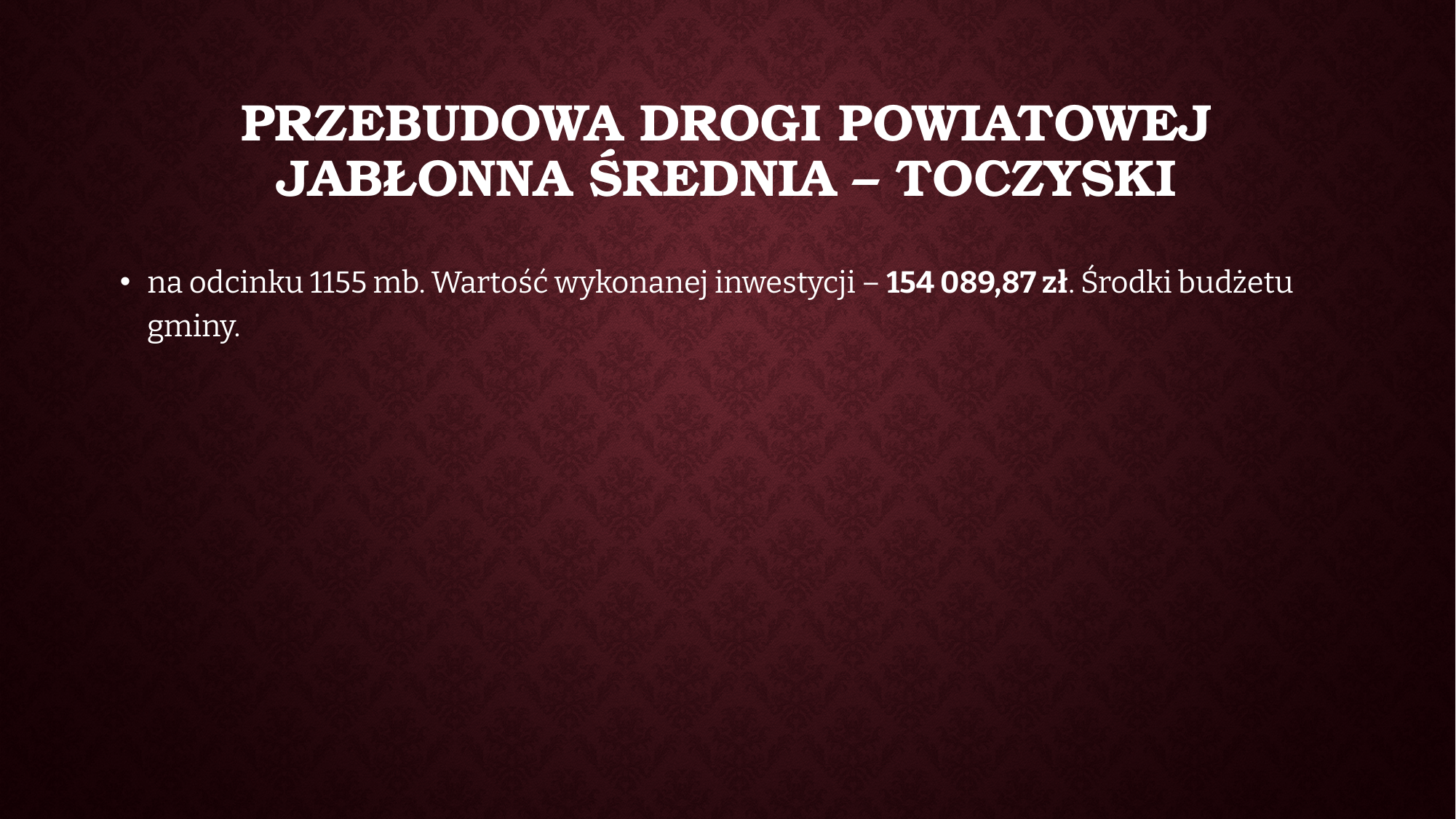

# Przebudowa drogi powiatowej Jabłonna Średnia – Toczyski
na odcinku 1155 mb. Wartość wykonanej inwestycji – 154 089,87 zł. Środki budżetu gminy.